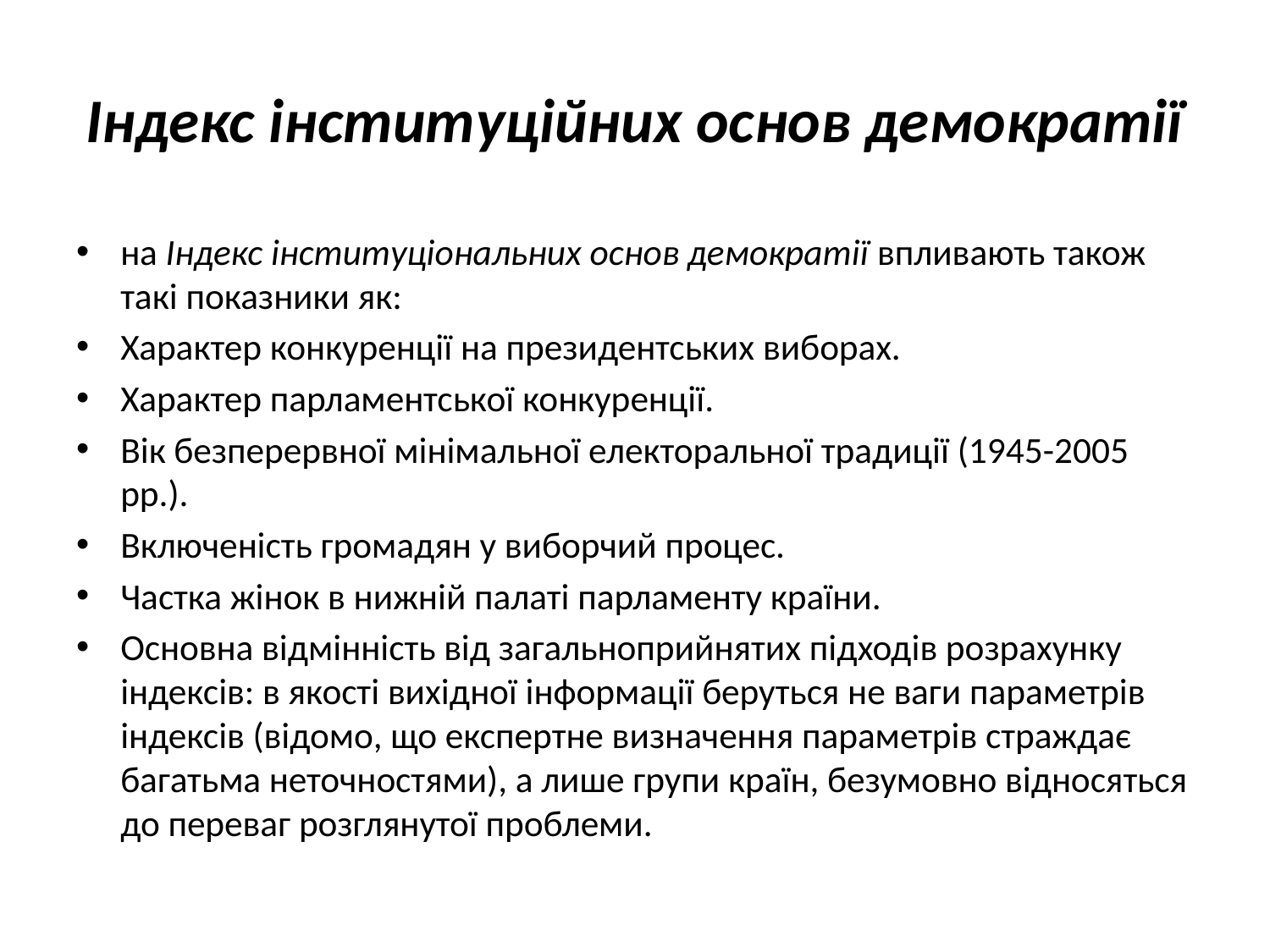

# Індекс інституційних основ демократії
на Індекс інституціональних основ демократії впливають також такі показники як:
Характер конкуренції на президентських виборах.
Характер парламентської конкуренції.
Вік безперервної мінімальної електоральної традиції (1945-2005 рр.).
Включеність громадян у виборчий процес.
Частка жінок в нижній палаті парламенту країни.
Основна відмінність від загальноприйнятих підходів розрахунку індексів: в якості вихідної інформації беруться не ваги параметрів індексів (відомо, що експертне визначення параметрів страждає багатьма неточностями), а лише групи країн, безумовно відносяться до переваг розглянутої проблеми.